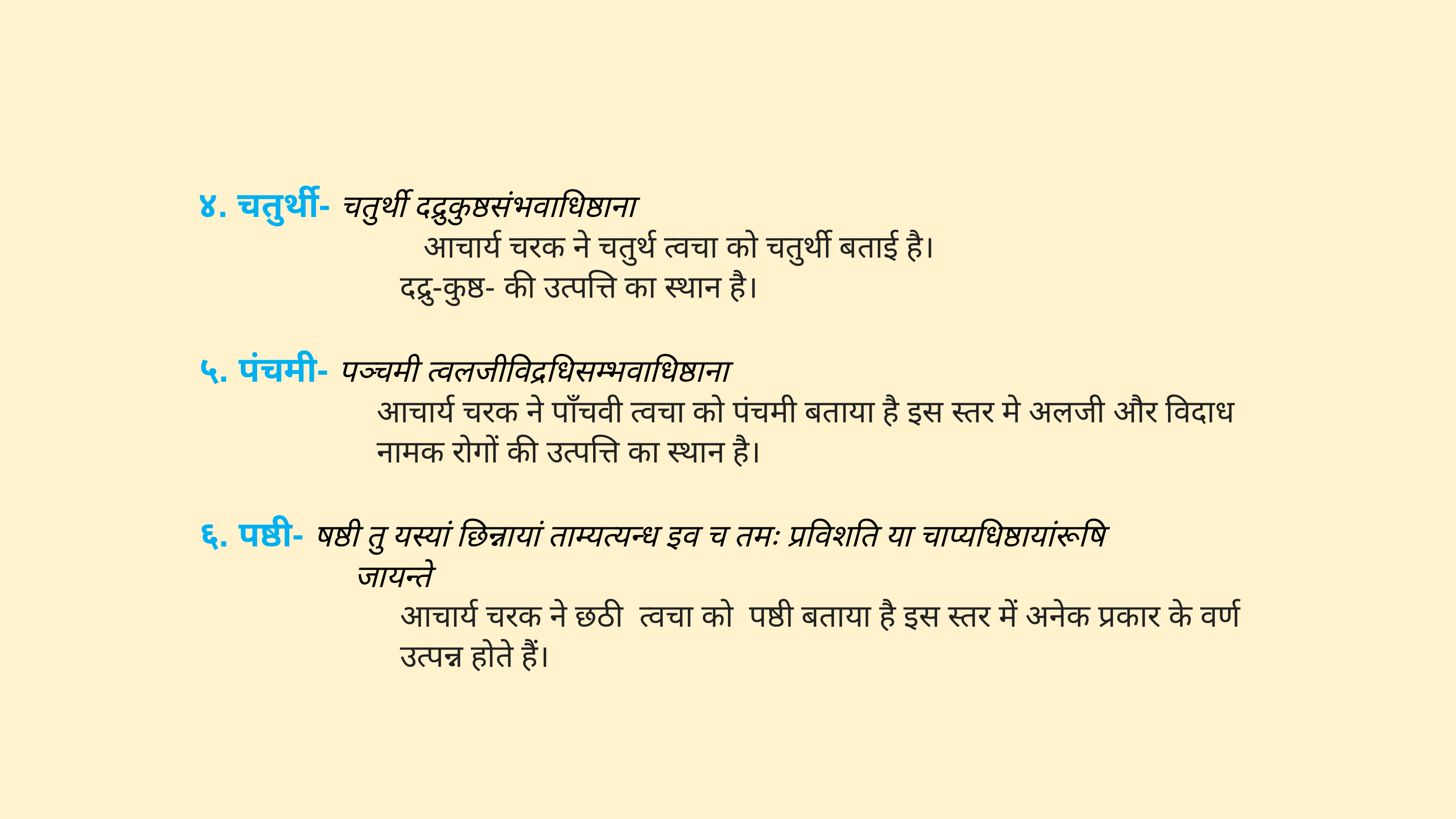

४. चतुर्थी- चतुर्थी दद्रुकुष्ठसंभवाधिष्ठाना
			आचार्य चरक ने चतुर्थ त्वचा को चतुर्थी बताई है।
				दद्रु-कुष्ठ- की उत्पत्ति का स्थान है।

	 ५. पंचमी- पञ्चमी त्वलजीविद्रधिसम्भवाधिष्ठाना
			आचार्य चरक ने पाँचवी त्वचा को पंचमी बताया है इस स्तर मे अलजी और विदाध 					नामक रोगों की उत्पत्ति का स्थान है।

	 ६. पष्ठी- षष्ठी तु यस्यां छिन्नायां ताम्यत्यन्ध इव च तमः प्रविशति या चाप्यधिष्ठायांरूषि 							   जायन्ते
				आचार्य चरक ने छठी  त्वचा को  पष्ठी बताया है इस स्तर में अनेक प्रकार के वर्ण 						उत्पन्न होते हैं।